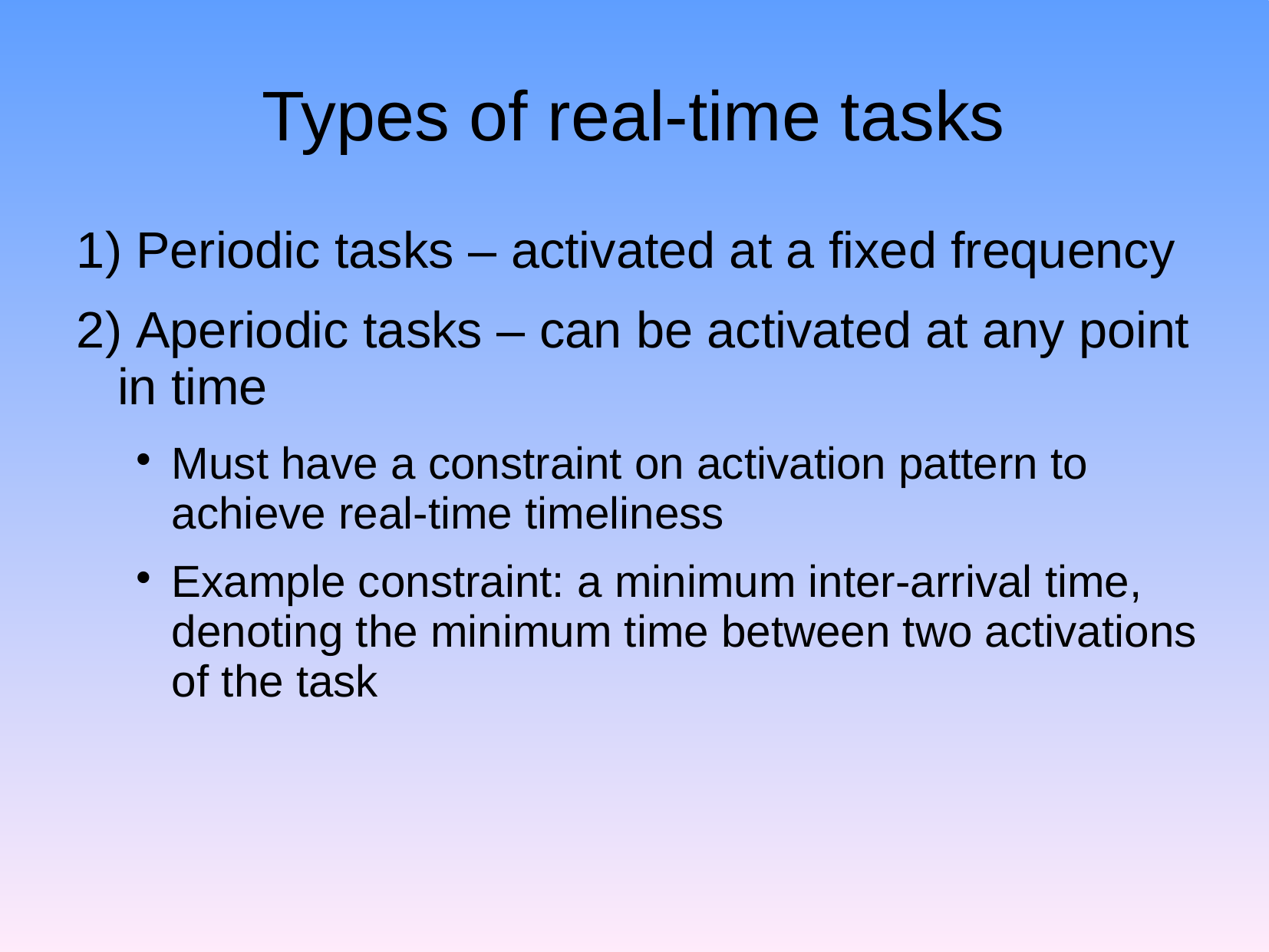

Types of real-time tasks
 Periodic tasks – activated at a fixed frequency
 Aperiodic tasks – can be activated at any point in time
Must have a constraint on activation pattern to achieve real-time timeliness
Example constraint: a minimum inter-arrival time, denoting the minimum time between two activations of the task